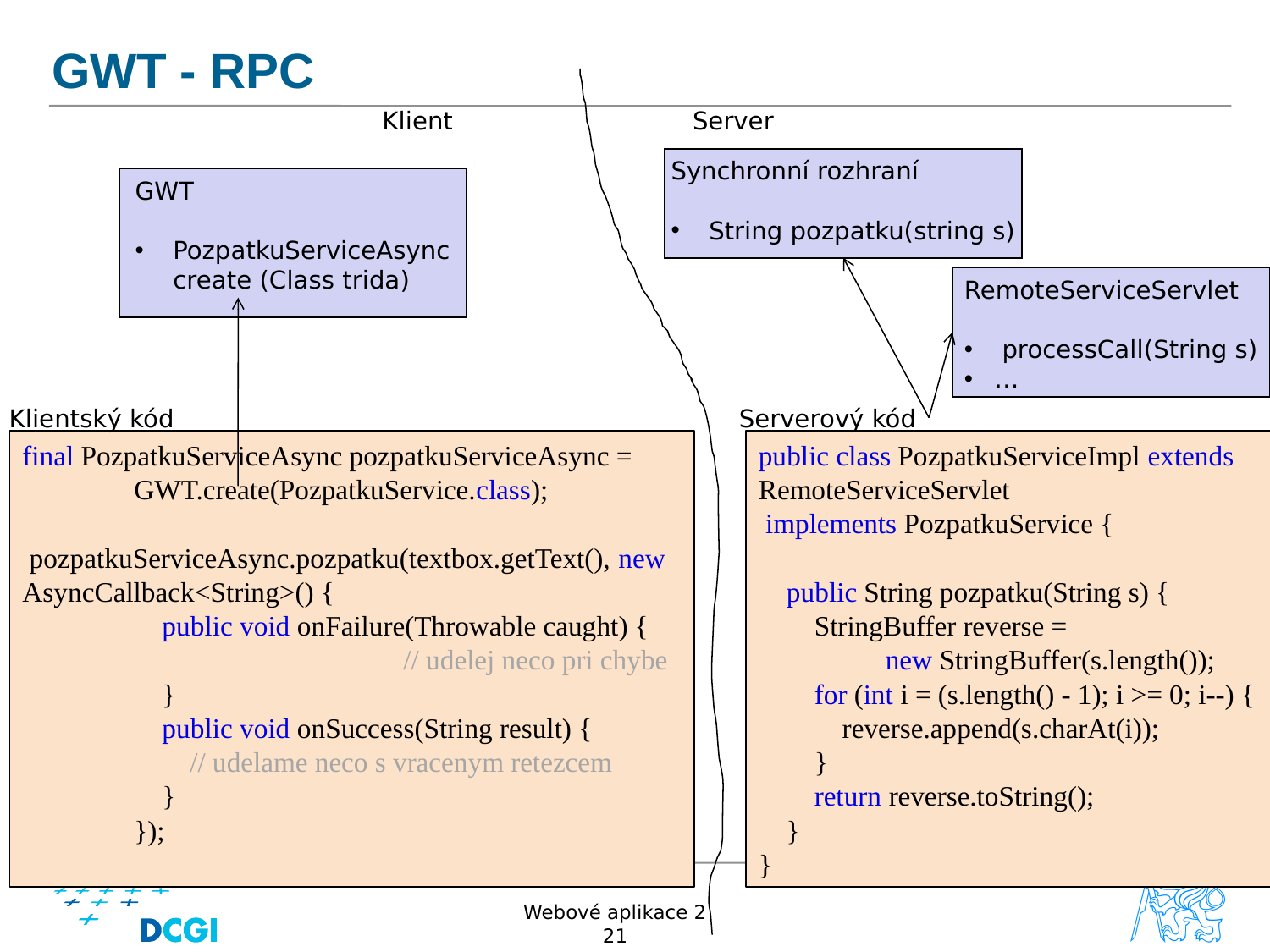

# GWT - RPC

Klient
Server
Synchronní rozhraní

 String pozpatku(string s)
GWT

 PozpatkuServiceAsync
 create (Class trida)
RemoteServiceServlet

 processCall(String s)
…
Klientský kód
final PozpatkuServiceAsync pozpatkuServiceAsync =
                GWT.create(PozpatkuService.class);

 pozpatkuServiceAsync.pozpatku(textbox.getText(), new AsyncCallback<String>() {
                    public void onFailure(Throwable caught) {
			// udelej neco pri chybe
                    }
                    public void onSuccess(String result) {
                        // udelame neco s vracenym retezcem
                    }
                });
Serverový kód
public class PozpatkuServiceImpl extends RemoteServiceServlet
 implements PozpatkuService {
    public String pozpatku(String s) {
        StringBuffer reverse =
	new StringBuffer(s.length());
        for (int i = (s.length() - 1); i >= 0; i--) {
            reverse.append(s.charAt(i));
        }
        return reverse.toString();
    }
}